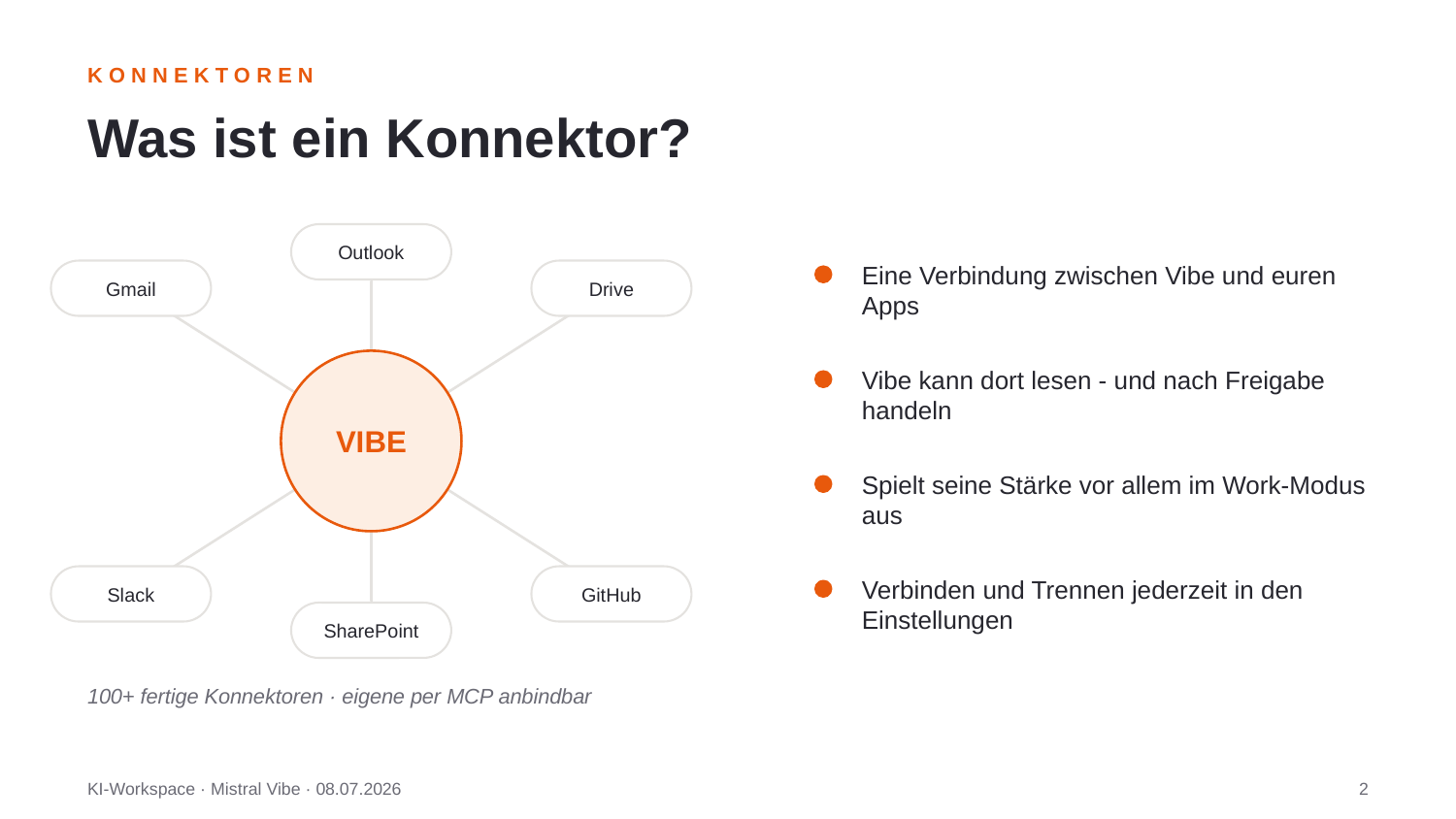

KONNEKTOREN
Was ist ein Konnektor?

Outlook
Eine Verbindung zwischen Vibe und euren Apps

Gmail

Drive

Vibe kann dort lesen - und nach Freigabe handeln

VIBE

Spielt seine Stärke vor allem im Work-Modus aus

Verbinden und Trennen jederzeit in den Einstellungen

Slack

GitHub

SharePoint
100+ fertige Konnektoren · eigene per MCP anbindbar
KI-Workspace · Mistral Vibe · 08.07.2026
2